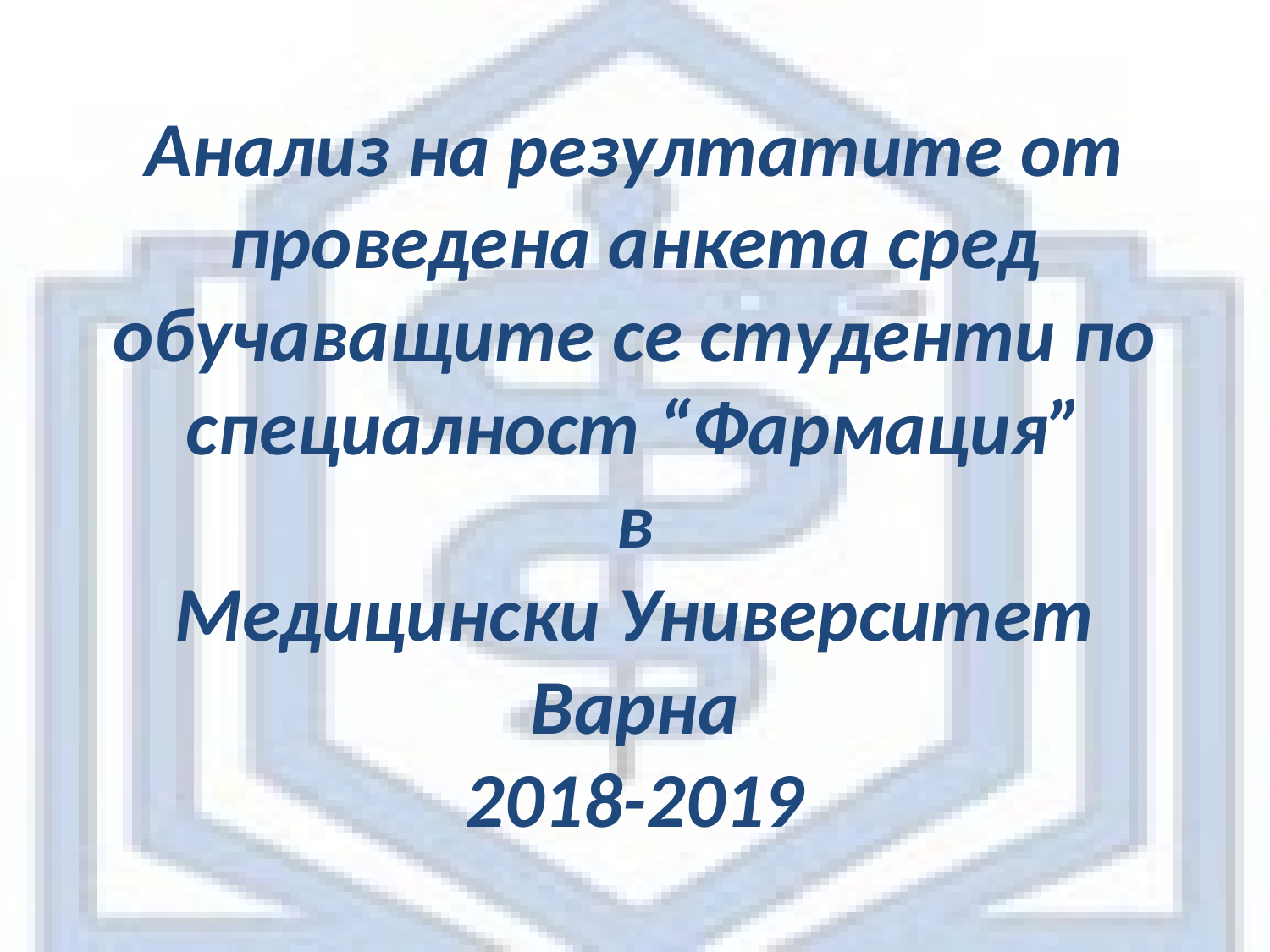

# Анализ на резултатите от проведена анкета сред обучаващите се студенти по специалност “Фармация” в Медицински Университет Варна 2018-2019